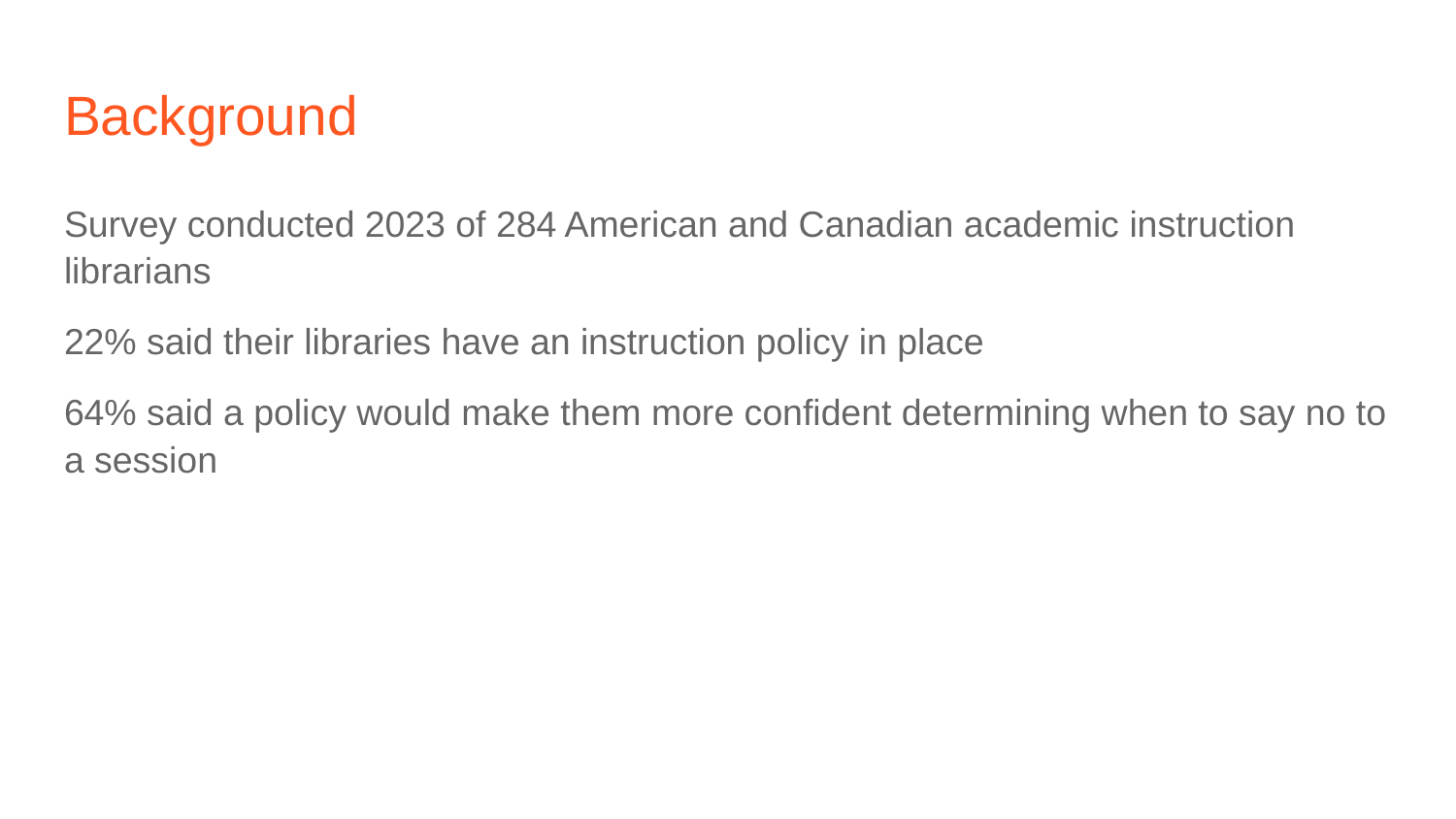

# Background
Survey conducted 2023 of 284 American and Canadian academic instruction librarians
22% said their libraries have an instruction policy in place
64% said a policy would make them more confident determining when to say no to a session